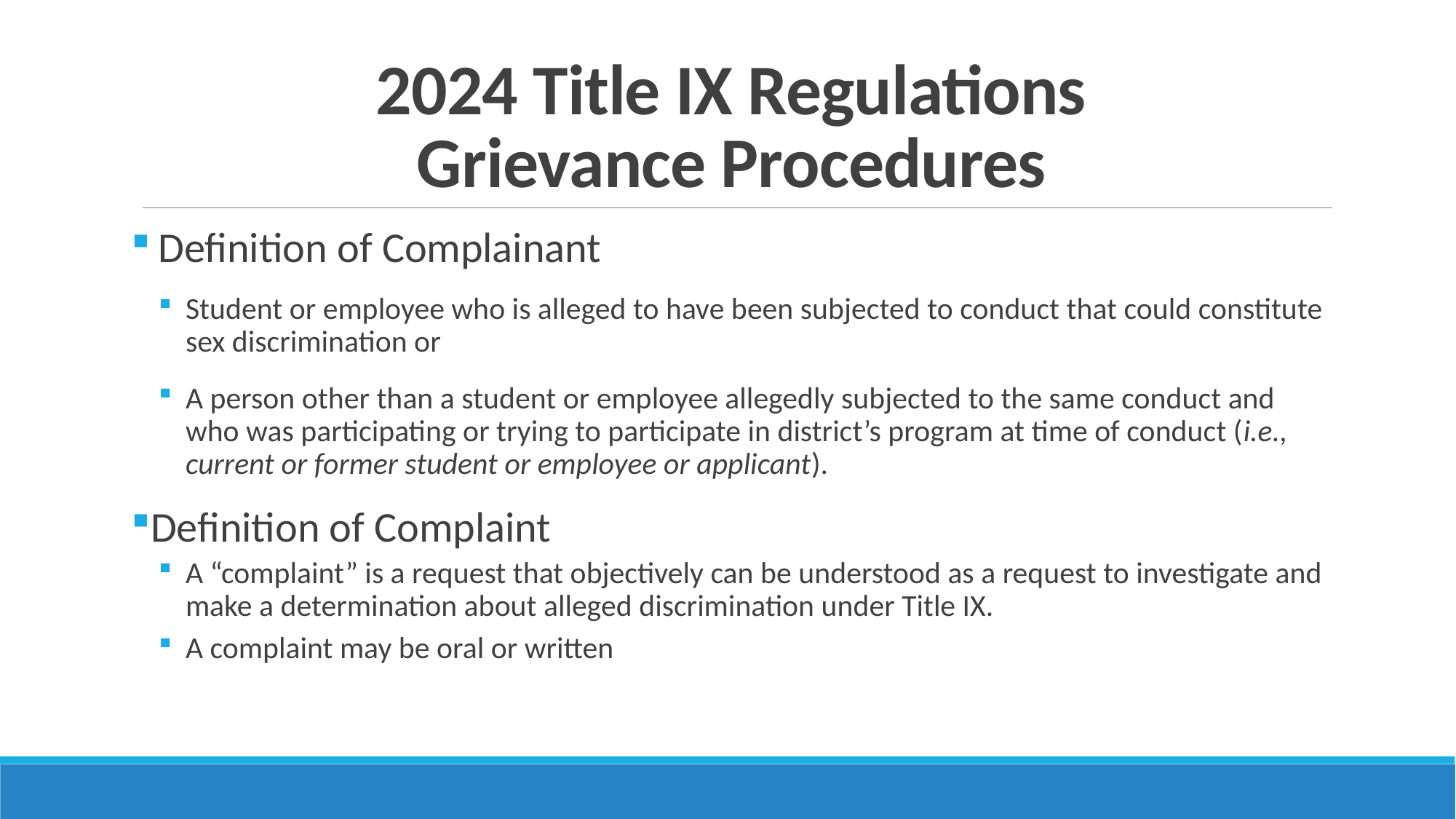

# 2024 Title IX Regulations Grievance Procedures
Definition of Complainant
Student or employee who is alleged to have been subjected to conduct that could constitute sex discrimination or
A person other than a student or employee allegedly subjected to the same conduct and who was participating or trying to participate in district’s program at time of conduct (i.e., current or former student or employee or applicant).
Definition of Complaint
A “complaint” is a request that objectively can be understood as a request to investigate and make a determination about alleged discrimination under Title IX.
A complaint may be oral or written